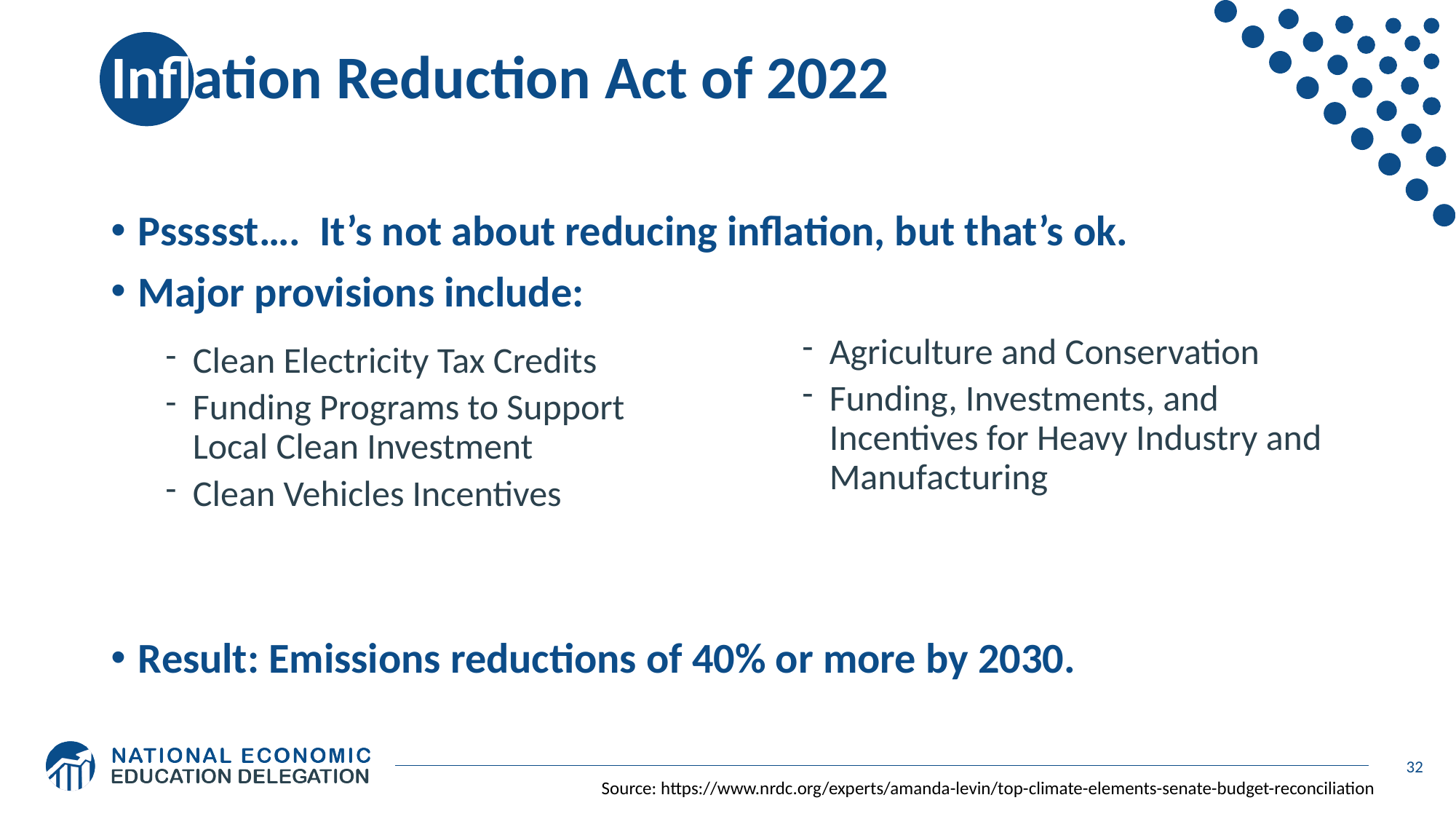

# Inflation Reduction Act of 2022
Pssssst….  It’s not about reducing inflation, but that’s ok.
Major provisions include:
Clean Electricity Tax Credits
Funding Programs to Support Local Clean Investment
Clean Vehicles Incentives

Agriculture and Conservation
Funding, Investments, and Incentives for Heavy Industry and Manufacturing
Result: Emissions reductions of 40% or more by 2030.
32
Source: https://www.nrdc.org/experts/amanda-levin/top-climate-elements-senate-budget-reconciliation